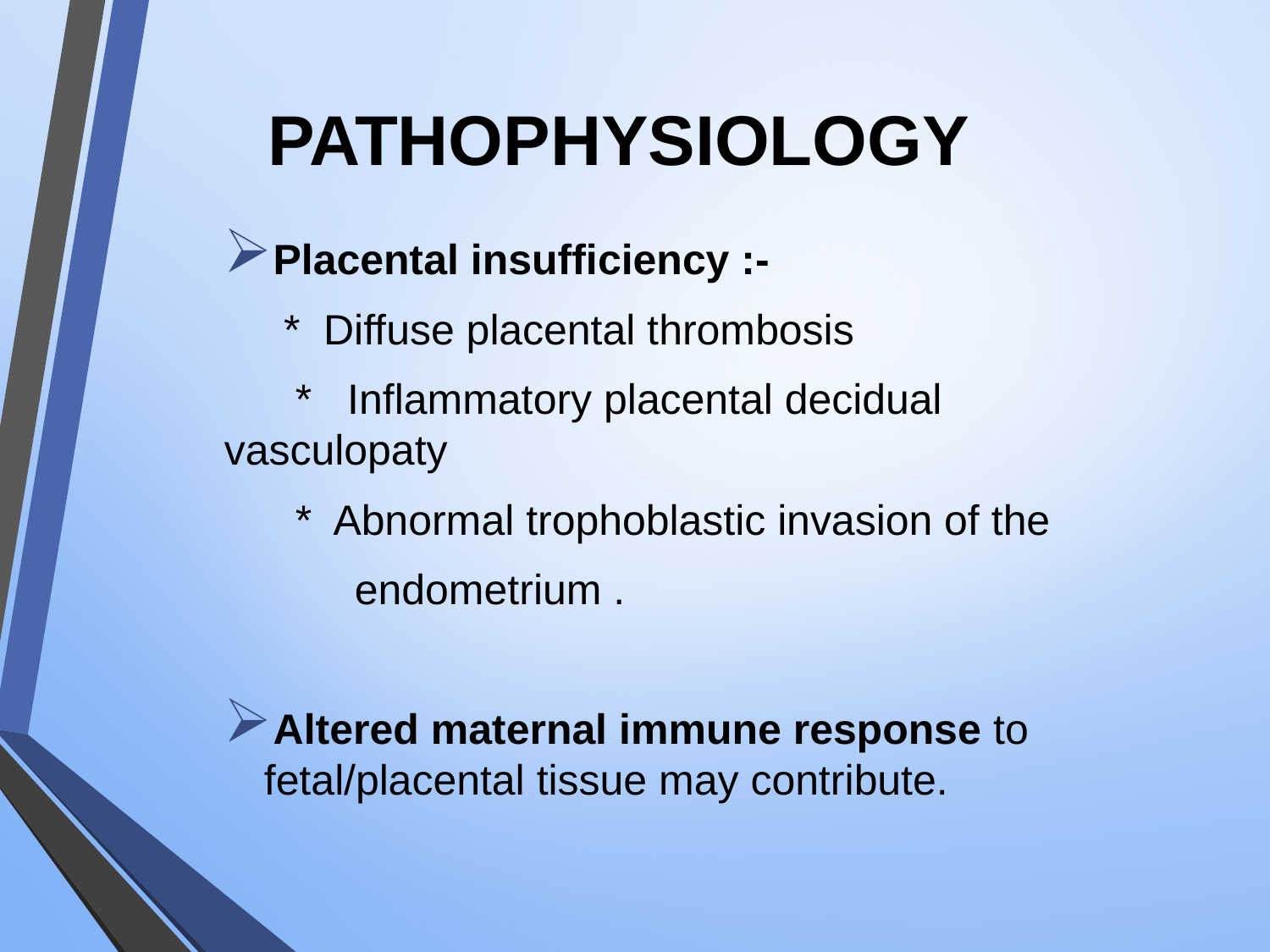

# PATHOPHYSIOLOGY
Placental insufficiency :-
     *  Diffuse placental thrombosis
      *   Inflammatory placental decidual           vasculopaty
      *  Abnormal trophoblastic invasion of the
           endometrium .

Altered maternal immune response to fetal/placental tissue may contribute.